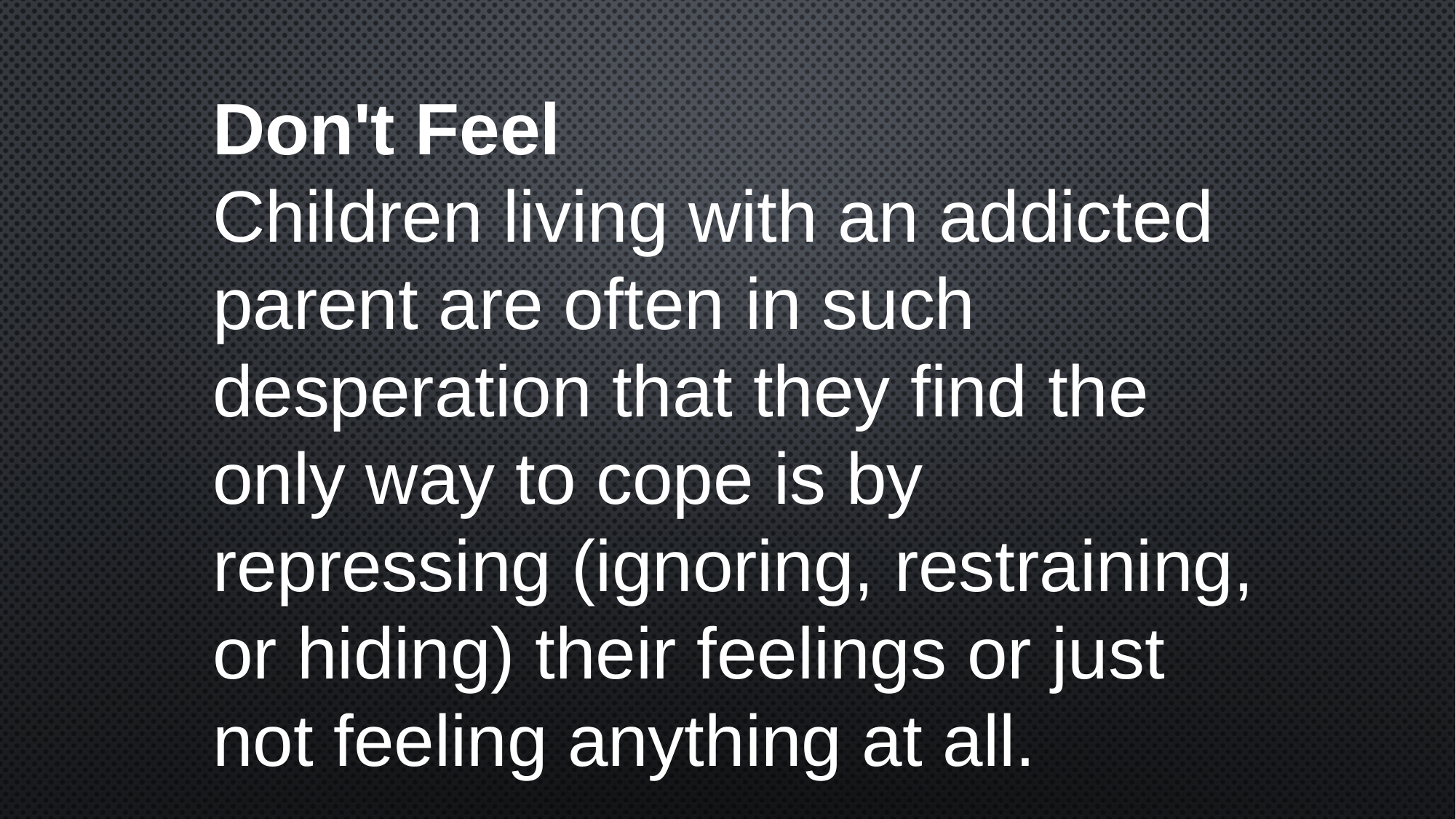

Don't Feel
Children living with an addicted parent are often in such desperation that they find the only way to cope is by repressing (ignoring, restraining, or hiding) their feelings or just not feeling anything at all.